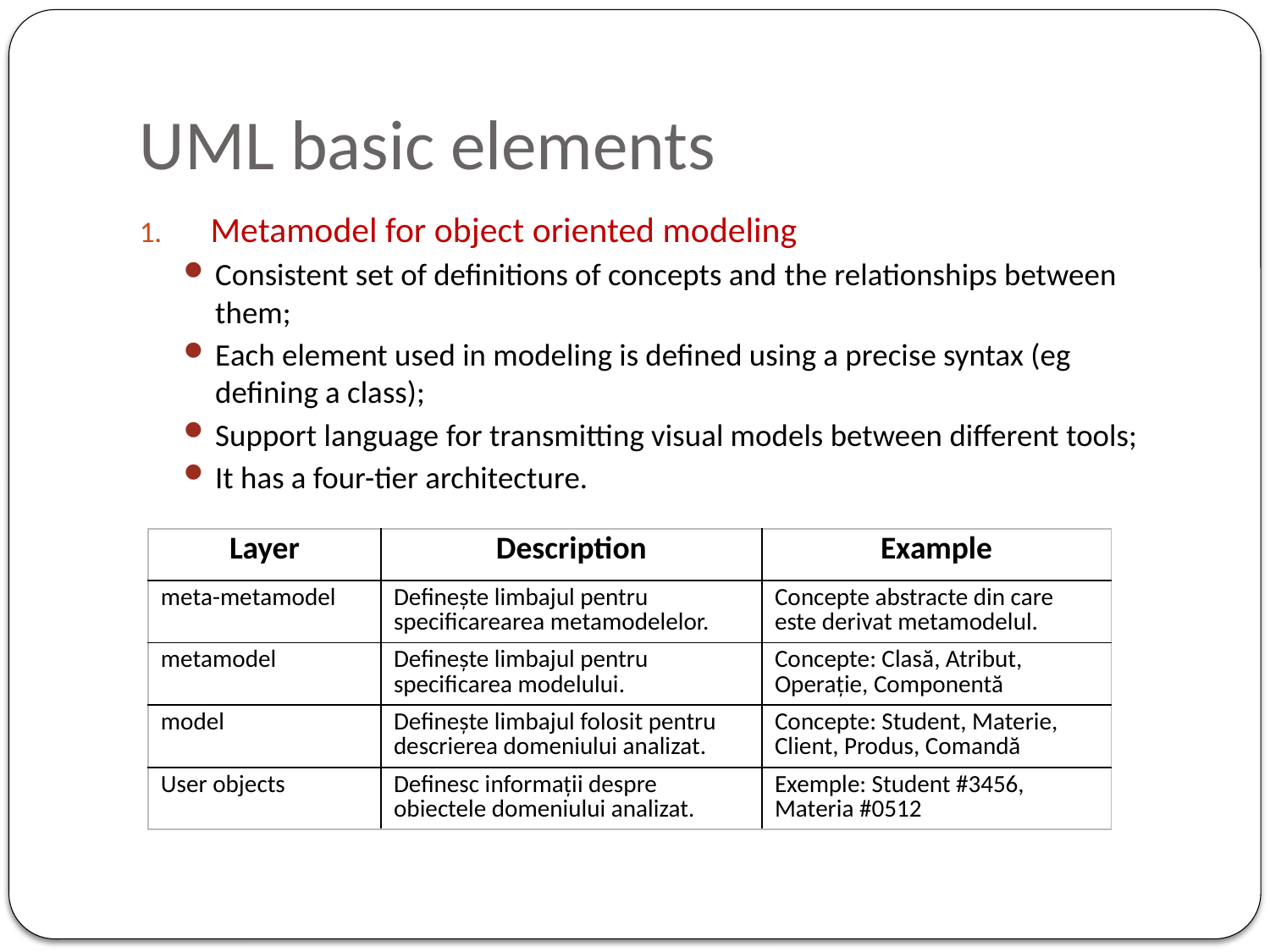

# UML basic elements
Metamodel for object oriented modeling
Consistent set of definitions of concepts and the relationships between them;
Each element used in modeling is defined using a precise syntax (eg defining a class);
Support language for transmitting visual models between different tools;
It has a four-tier architecture.

| Layer | Description | Example |
| --- | --- | --- |
| meta-metamodel | Defineşte limbajul pentru specificarearea metamodelelor. | Concepte abstracte din care este derivat metamodelul. |
| metamodel | Defineşte limbajul pentru specificarea modelului. | Concepte: Clasă, Atribut, Operaţie, Componentă |
| model | Defineşte limbajul folosit pentru descrierea domeniului analizat. | Concepte: Student, Materie, Client, Produs, Comandă |
| User objects | Definesc informaţii despre obiectele domeniului analizat. | Exemple: Student #3456, Materia #0512 |